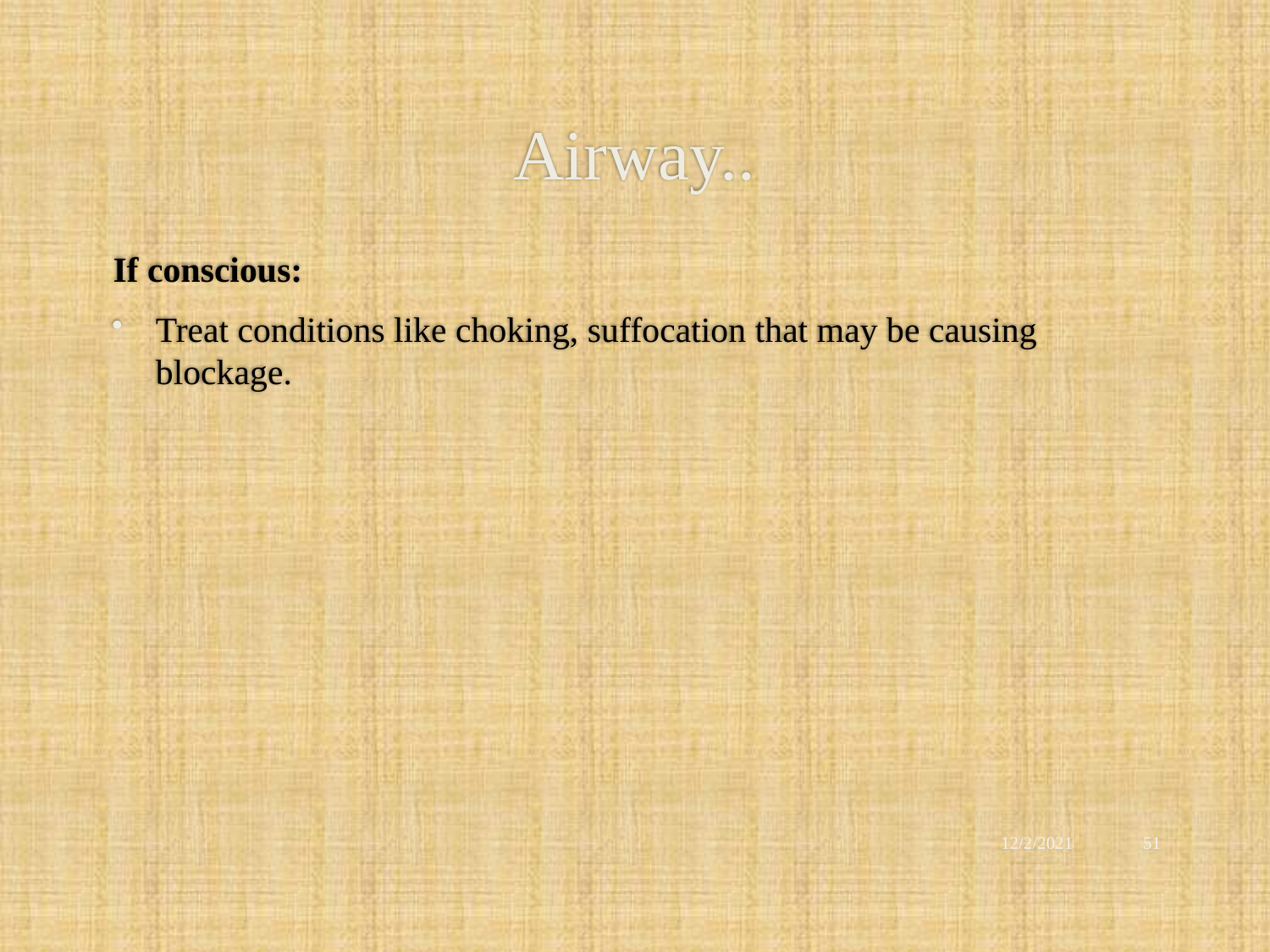

# Airway..
If conscious:
Treat conditions like choking, suffocation that may be causing blockage.
12/2/2021
51